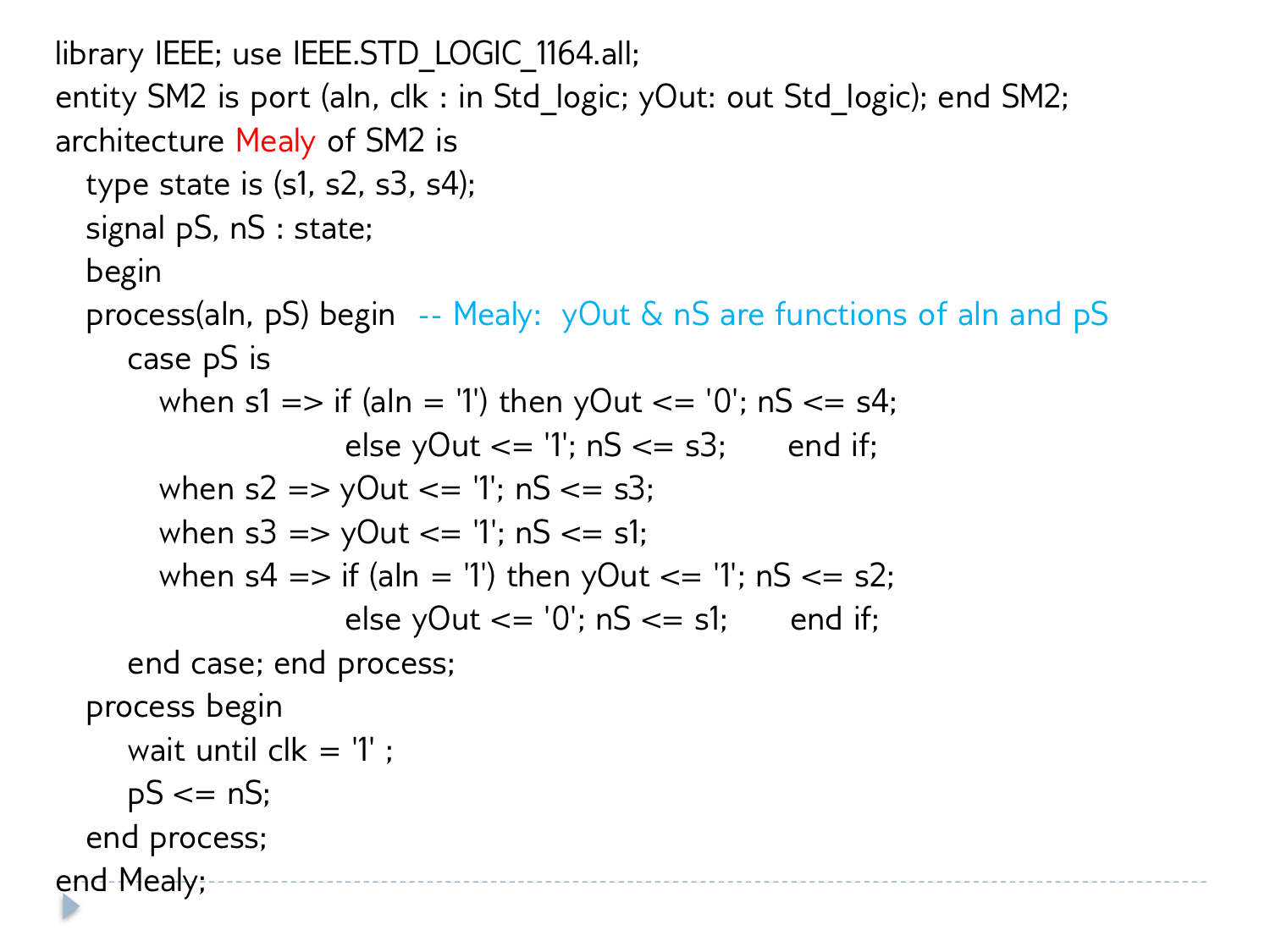

library IEEE; use IEEE.STD_LOGIC_1164.all;
entity SM2 is port (aIn, clk : in Std_logic; yOut: out Std_logic); end SM2;
architecture Mealy of SM2 is
   type state is (s1, s2, s3, s4);
   signal pS, nS : state;
   begin
   process(aIn, pS) begin  -- Mealy:  yOut & nS are functions of aIn and pS
       case pS is
          when s1 => if (aIn = '1') then yOut <= '0'; nS <= s4;
                            else yOut <= '1'; nS <= s3;      end if;
          when s2 => yOut <= '1'; nS <= s3;
          when s3 => yOut <= '1'; nS <= s1;
          when s4 => if (aIn = '1') then yOut <= '1'; nS <= s2;
                            else yOut <= '0'; nS <= s1;      end if;
       end case; end process;
   process begin
       wait until clk = '1' ;
       pS <= nS;
   end process;
end Mealy;